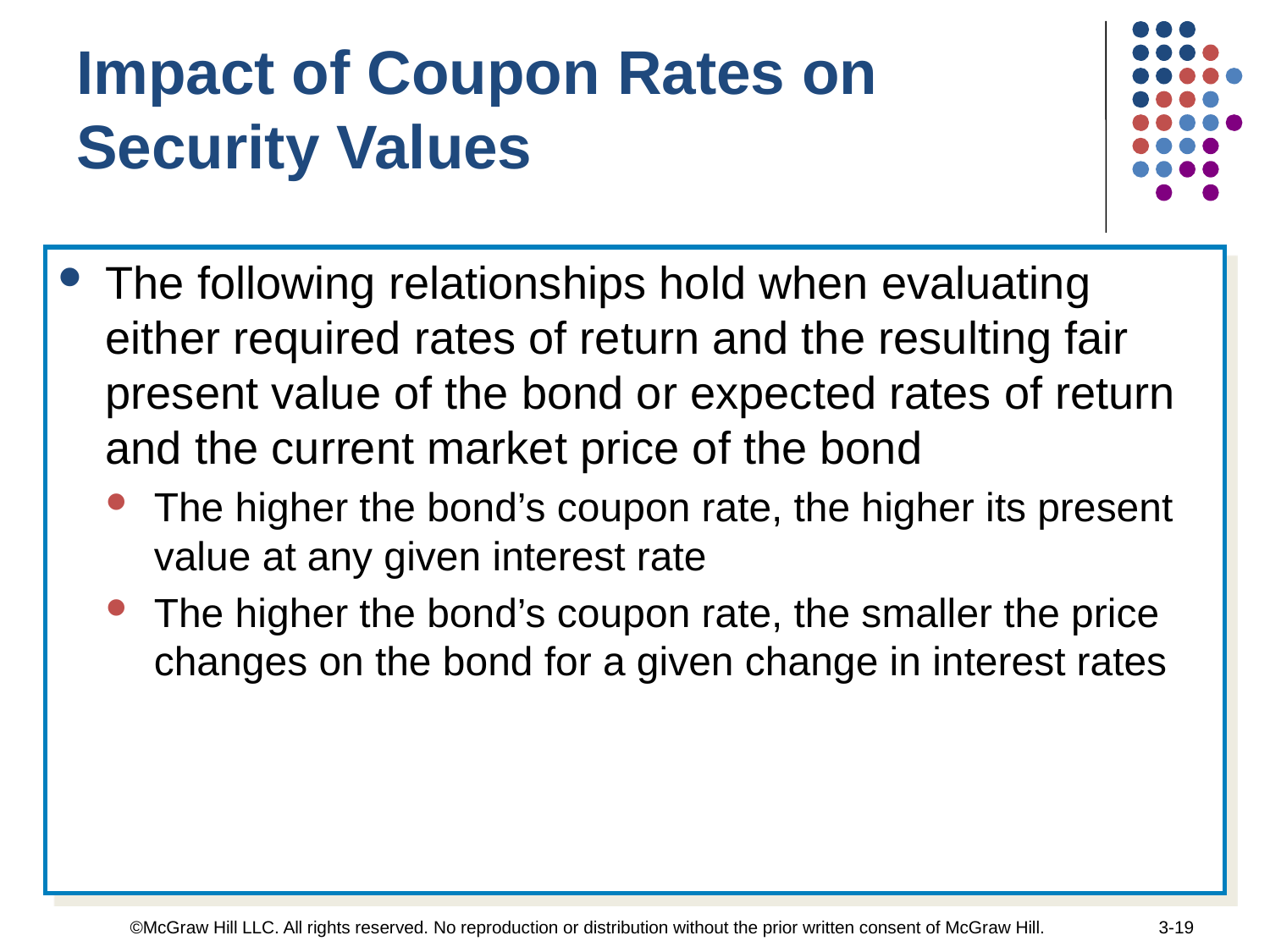

Impact of Coupon Rates on Security Values
The following relationships hold when evaluating either required rates of return and the resulting fair present value of the bond or expected rates of return and the current market price of the bond
The higher the bond’s coupon rate, the higher its present value at any given interest rate
The higher the bond’s coupon rate, the smaller the price changes on the bond for a given change in interest rates
©McGraw Hill LLC. All rights reserved. No reproduction or distribution without the prior written consent of McGraw Hill.
3-19